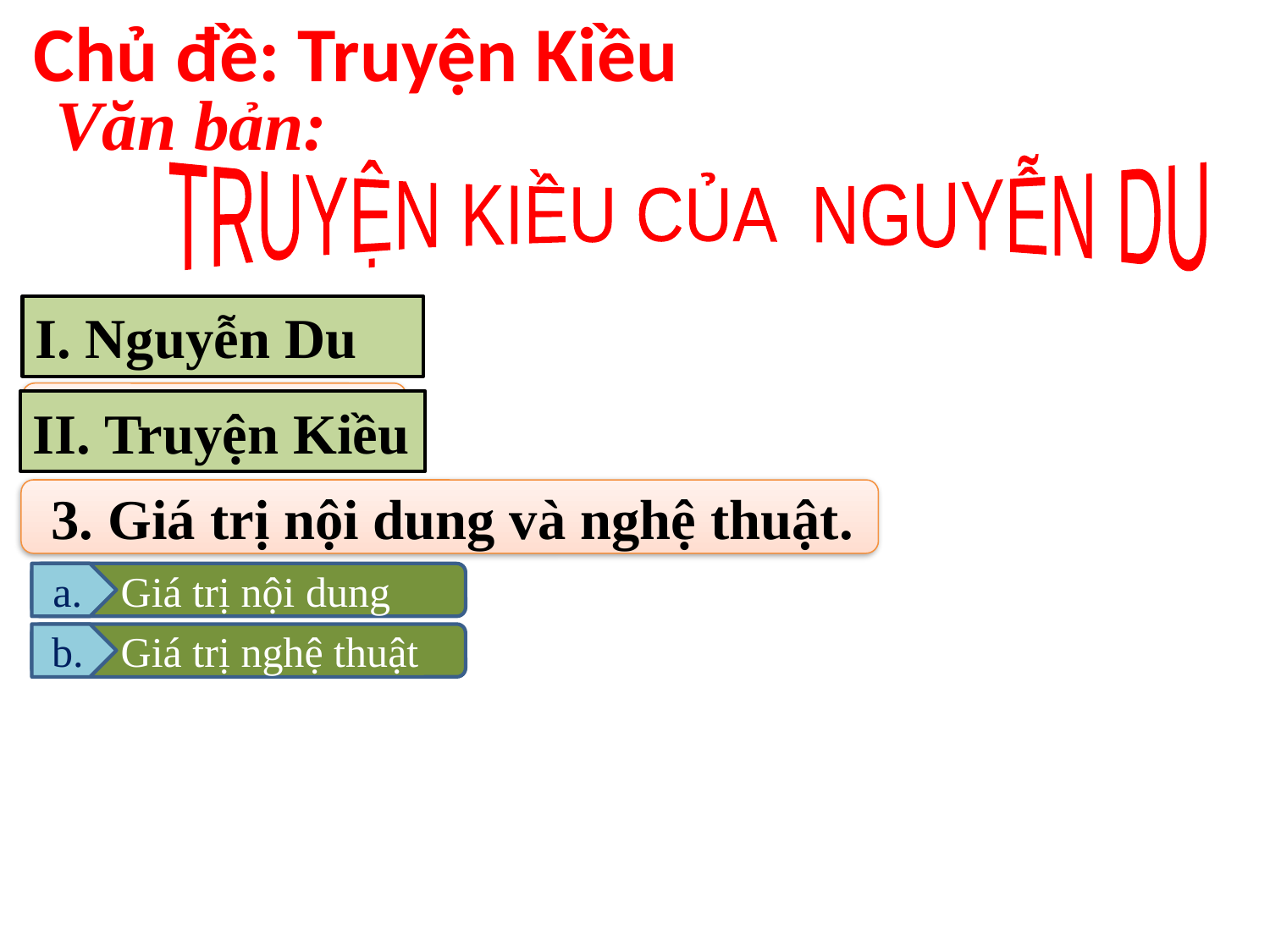

# Chủ đề: Truyện Kiều
Văn bản:
TRUYỆN KIỀU CỦA  NGUYỄN DU
I. Nguyễn Du
 1. Cuộc đời.
II. Truyện Kiều
 3. Giá trị nội dung và nghệ thuật.
       Giá trị nội dung
a.
       Giá trị nghệ thuật
b.